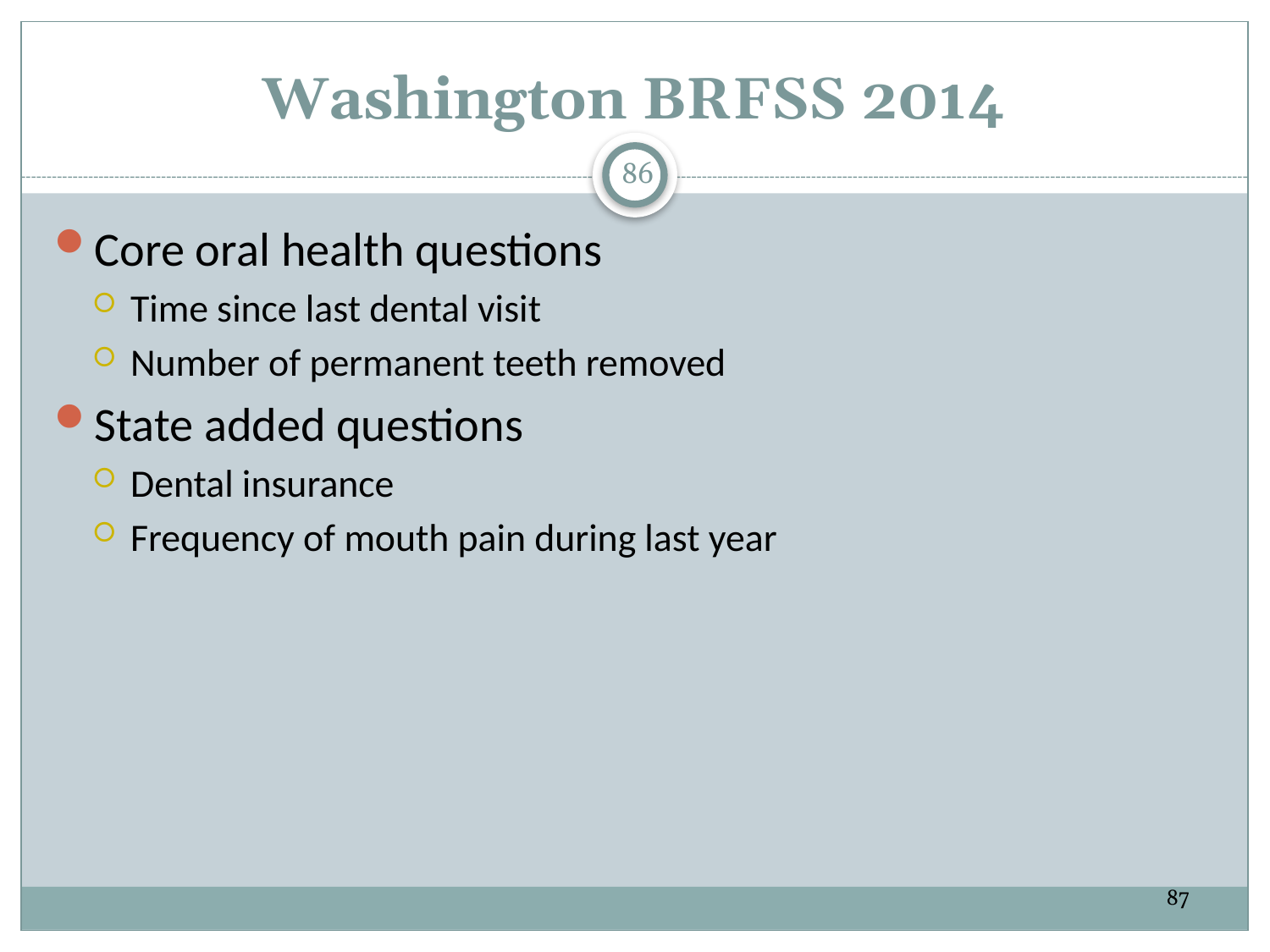

# Washington BRFSS 2014
86
Core oral health questions
Time since last dental visit
Number of permanent teeth removed
State added questions
Dental insurance
Frequency of mouth pain during last year

87